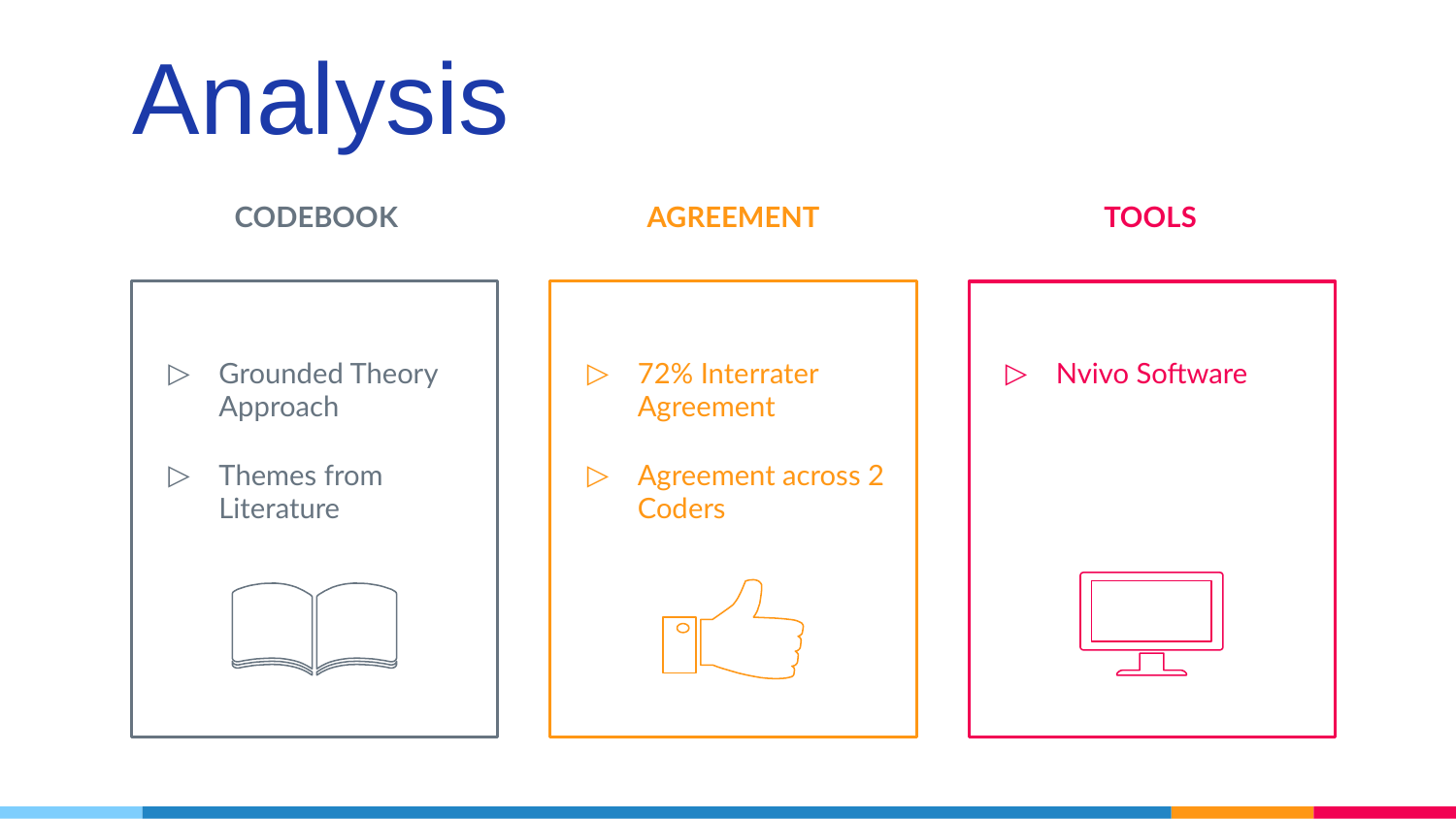

# Analysis
CODEBOOK
AGREEMENT
TOOLS

Grounded Theory Approach
Themes from Literature
72% Interrater Agreement
Agreement across 2 Coders
Nvivo Software